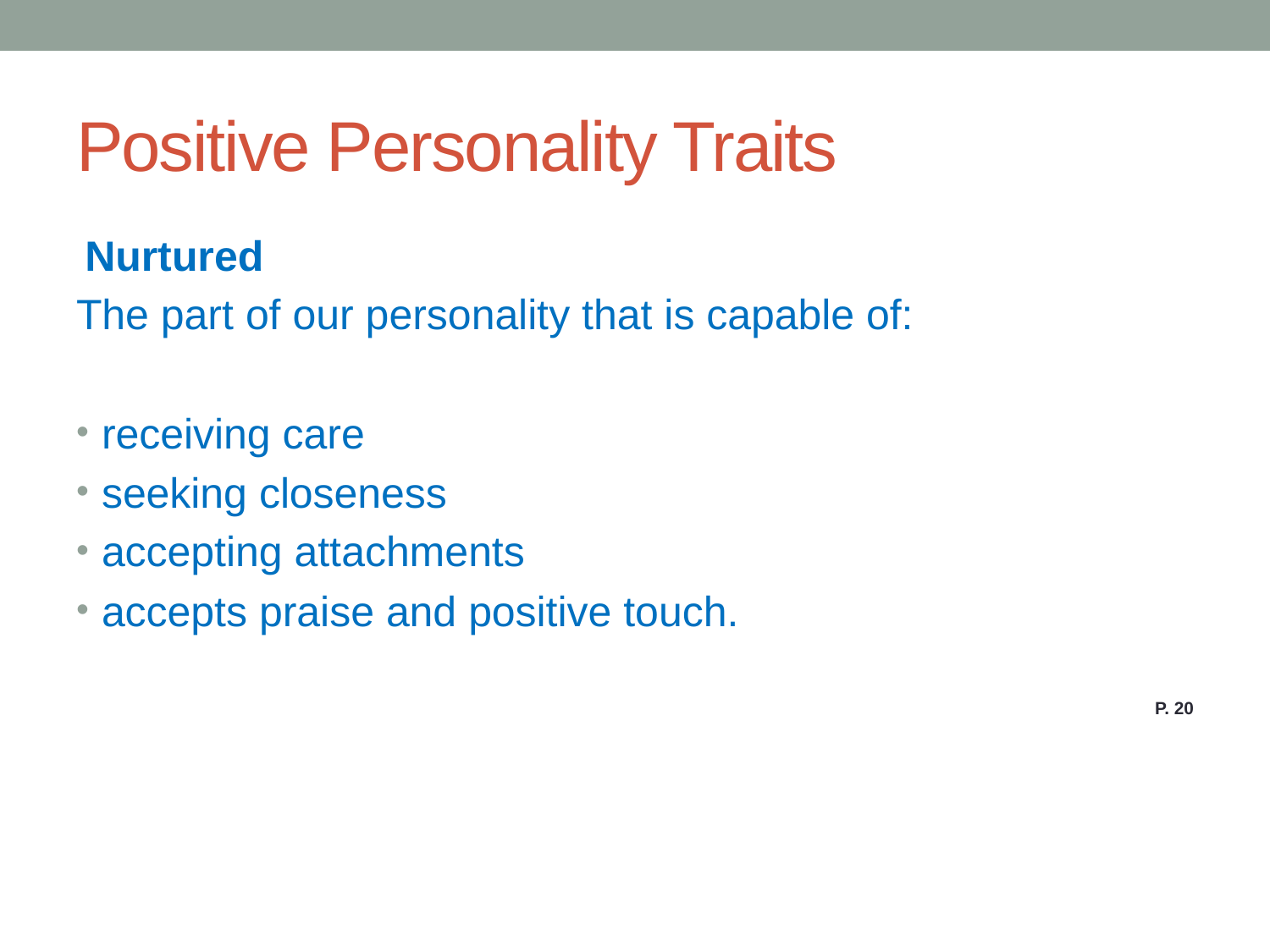

# Positive Personality Traits
 Nurtured
The part of our personality that is capable of:

receiving care
seeking closeness
accepting attachments
accepts praise and positive touch.

P. 20